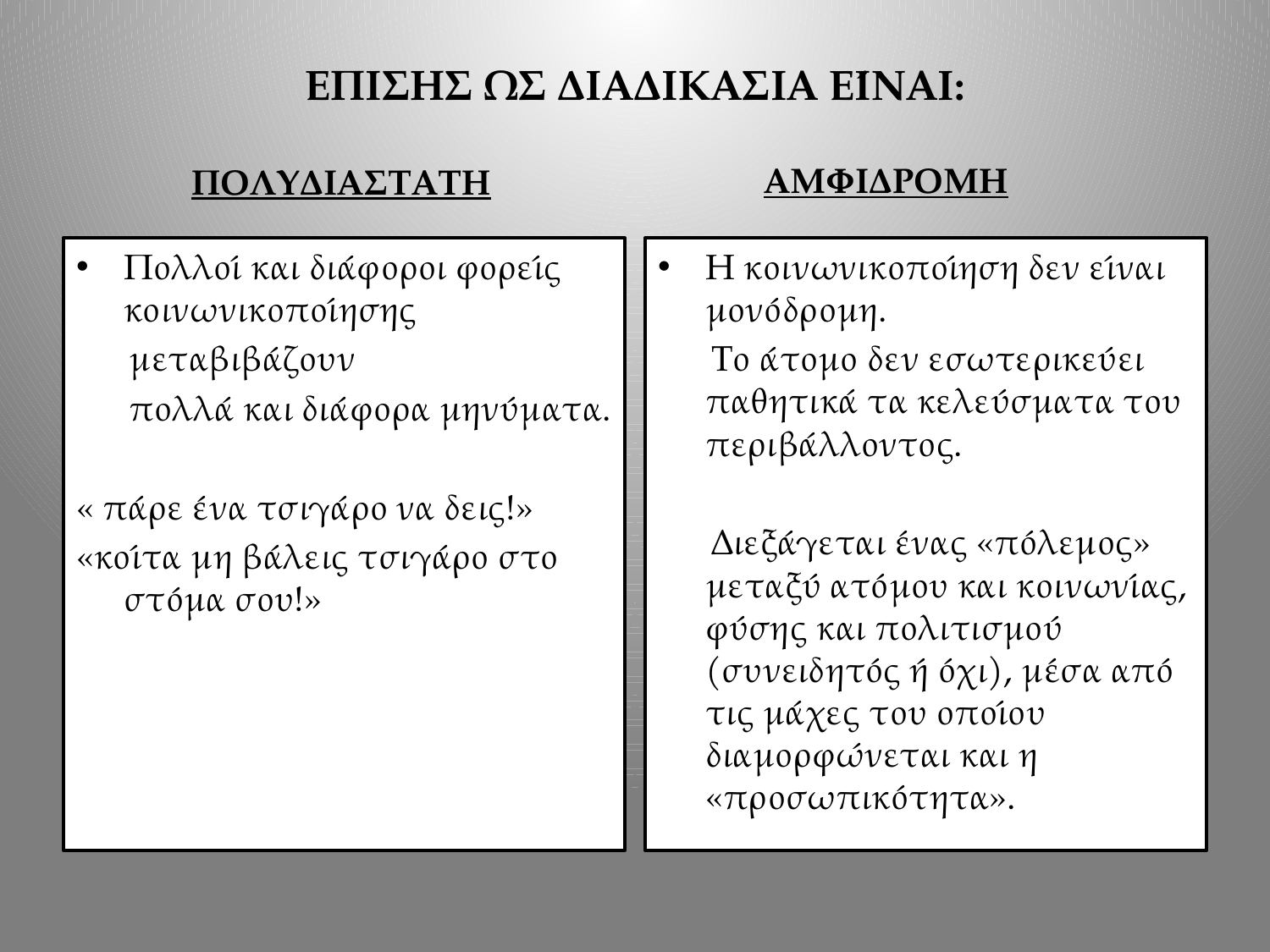

# ΕΠΙΣΗΣ ΩΣ ΔΙΑΔΙΚΑΣΙΑ ΕΊΝΑΙ:
             ΠΟΛΥΔΙΑΣΤΑΤΗ
          ΑΜΦΙΔΡΟΜΗ
Πολλοί και διάφοροι φορείς κοινωνικοποίησης
      μεταβιβάζουν
      πολλά και διάφορα μηνύματα.

« πάρε ένα τσιγάρο να δεις!»
«κοίτα μη βάλεις τσιγάρο στο στόμα σου!»
Η κοινωνικοποίηση δεν είναι μονόδρομη.
      Το άτομο δεν εσωτερικεύει παθητικά τα κελεύσματα του περιβάλλοντος.

      Διεξάγεται ένας «πόλεμος» μεταξύ ατόμου και κοινωνίας, φύσης και πολιτισμού (συνειδητός ή όχι), μέσα από τις μάχες του οποίου διαμορφώνεται και η «προσωπικότητα».